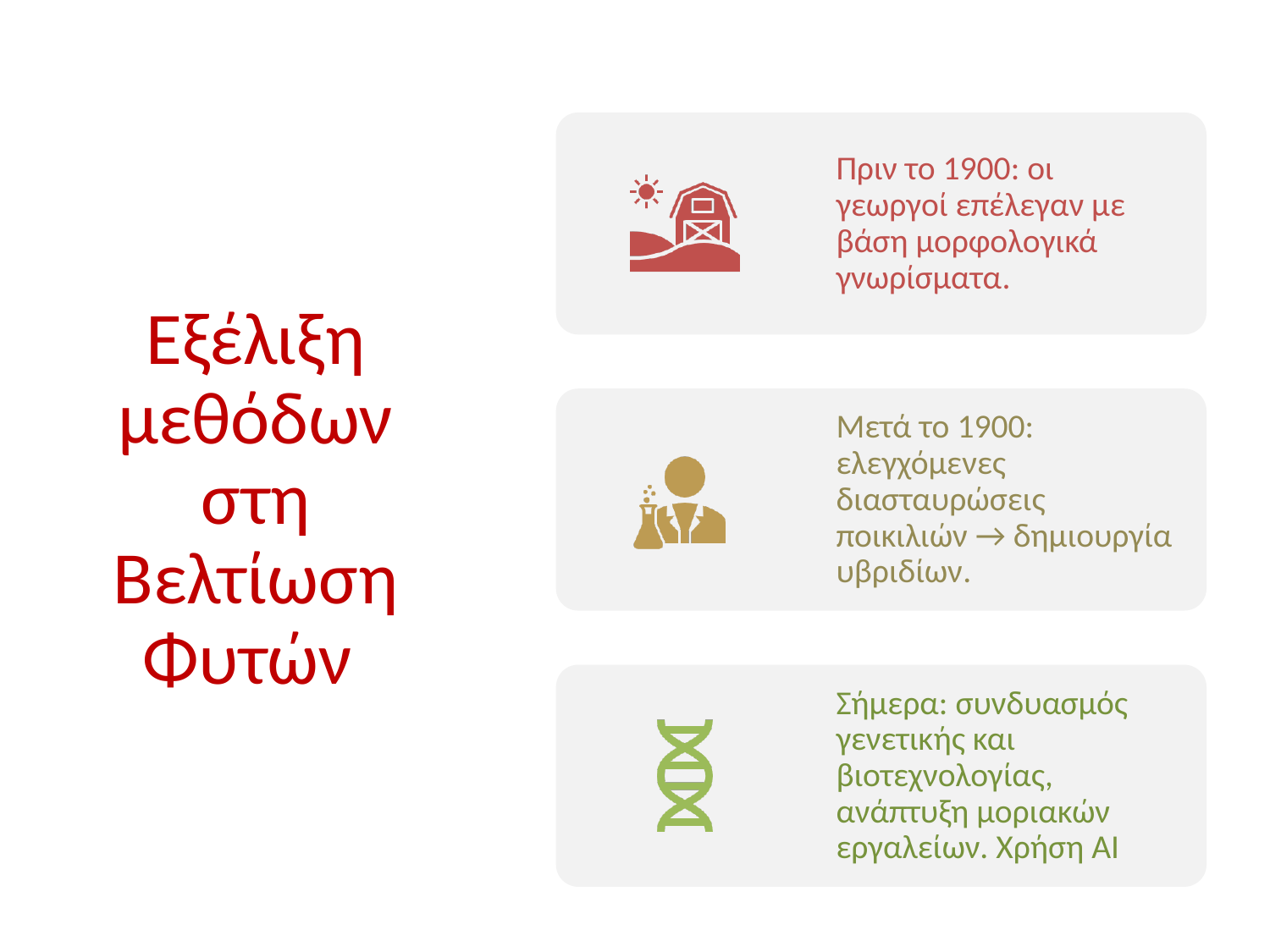

Πριν το 1900: οι γεωργοί επέλεγαν με βάση μορφολογικά γνωρίσματα.
Μετά το 1900: ελεγχόμενες διασταυρώσεις ποικιλιών → δημιουργία υβριδίων.
Σήμερα: συνδυασμός γενετικής και βιοτεχνολογίας, ανάπτυξη μοριακών εργαλείων. Χρήση ΑΙ
# Εξέλιξη μεθόδων στη Βελτίωση Φυτών